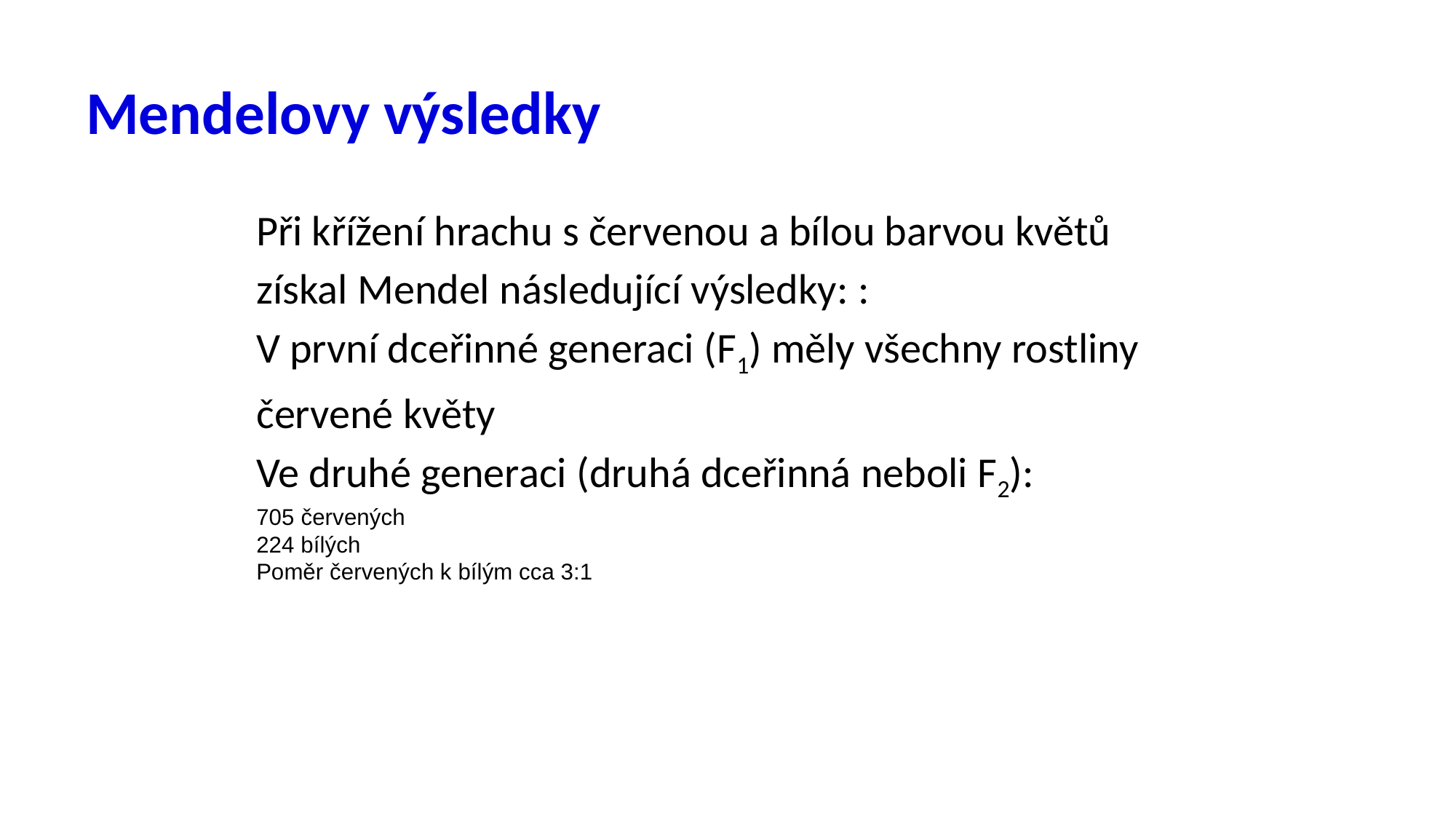

# Mendelovy výsledky
Při křížení hrachu s červenou a bílou barvou květů získal Mendel následující výsledky: :
V první dceřinné generaci (F1) měly všechny rostliny červené květy
Ve druhé generaci (druhá dceřinná neboli F2):
705 červených
224 bílých
Poměr červených k bílým cca 3:1